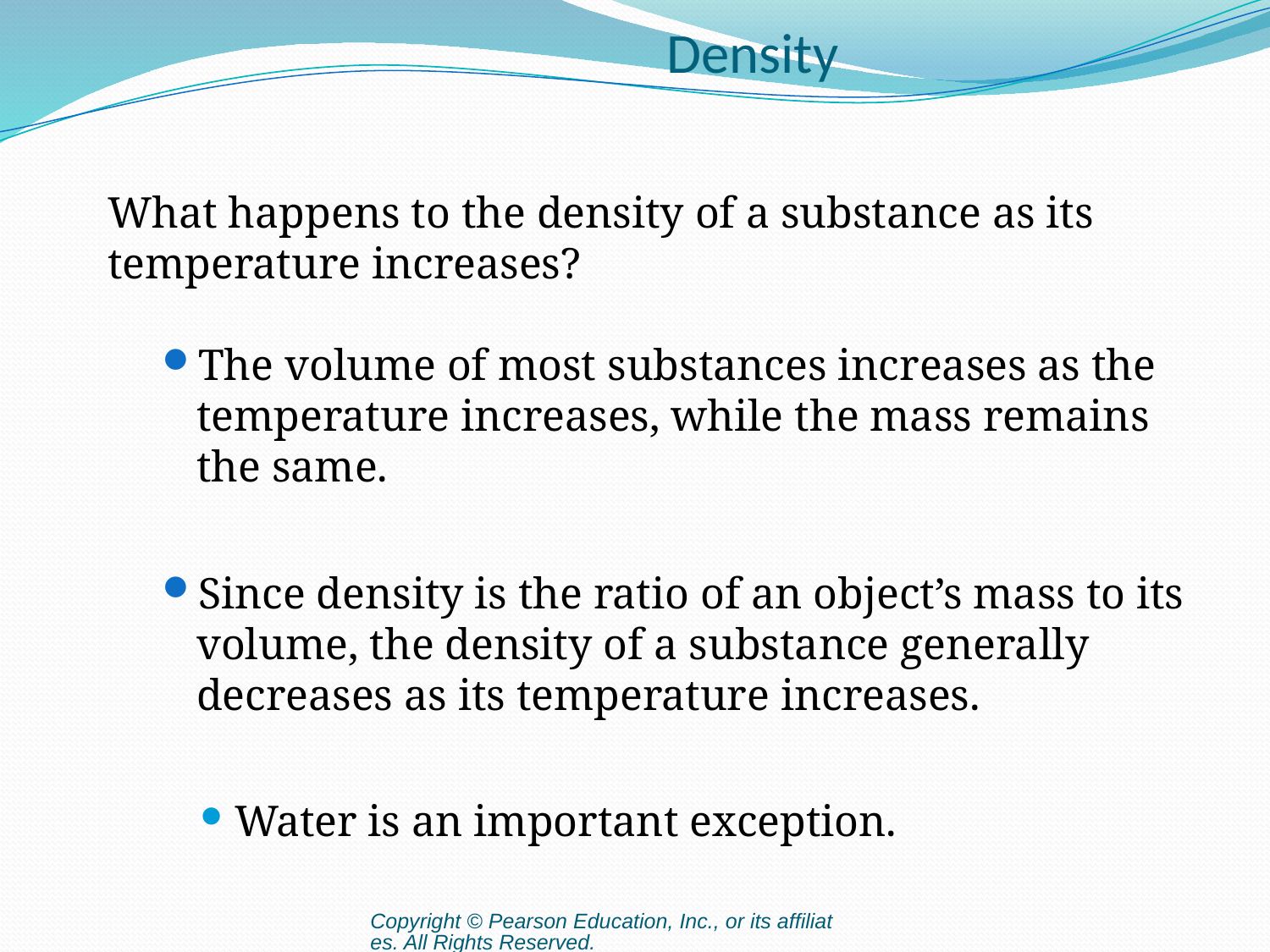

# Density
What happens to the density of a substance as its temperature increases?

The volume of most substances increases as the temperature increases, while the mass remains the same.

Since density is the ratio of an object’s mass to its volume, the density of a substance generally decreases as its temperature increases.

Water is an important exception.
Copyright © Pearson Education, Inc., or its affiliates. All Rights Reserved.